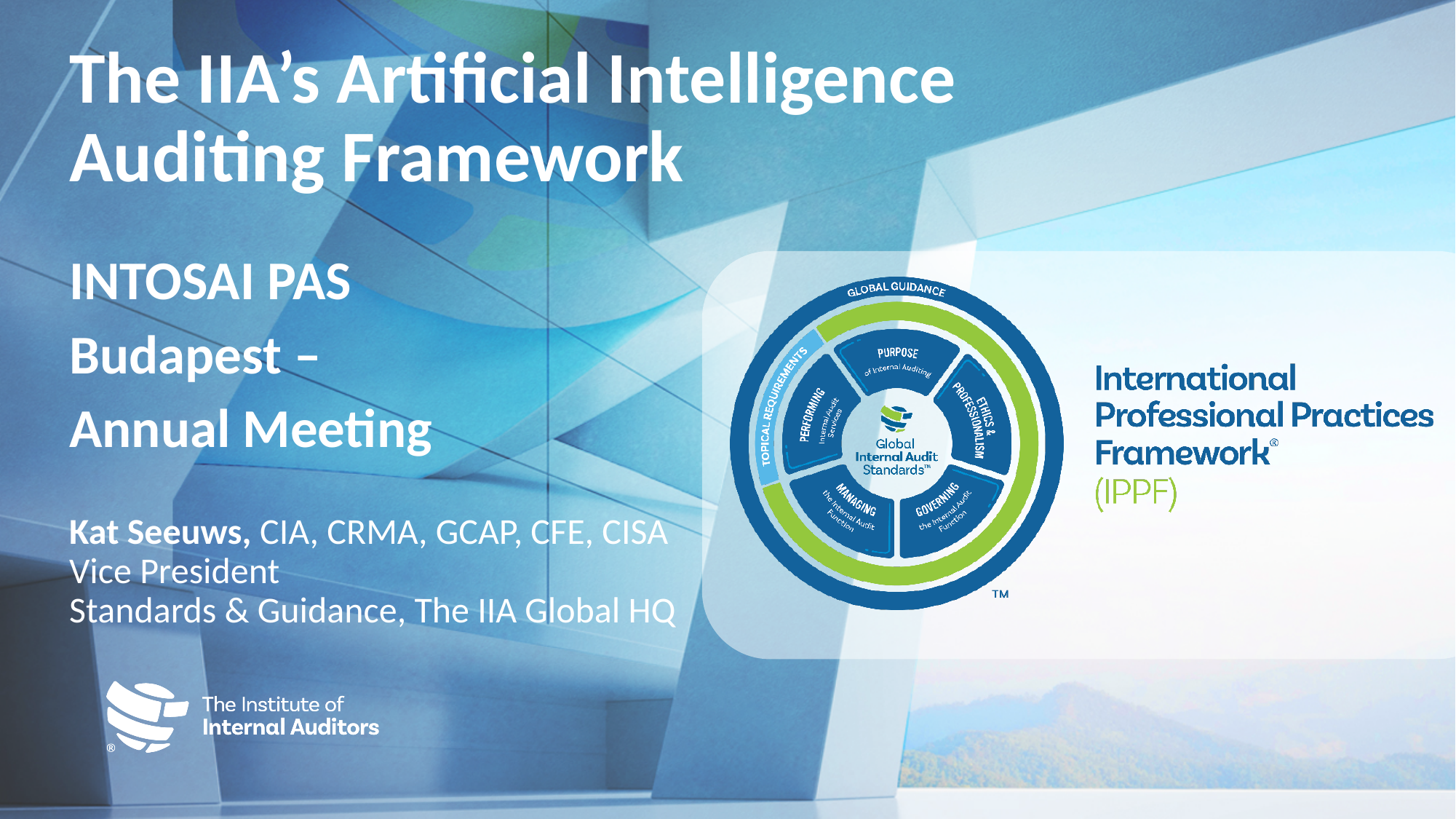

# The IIA’s Artificial Intelligence Auditing Framework
INTOSAI PAS
Budapest –
Annual Meeting
Kat Seeuws, CIA, CRMA, GCAP, CFE, CISA
Vice President
Standards & Guidance, The IIA Global HQ